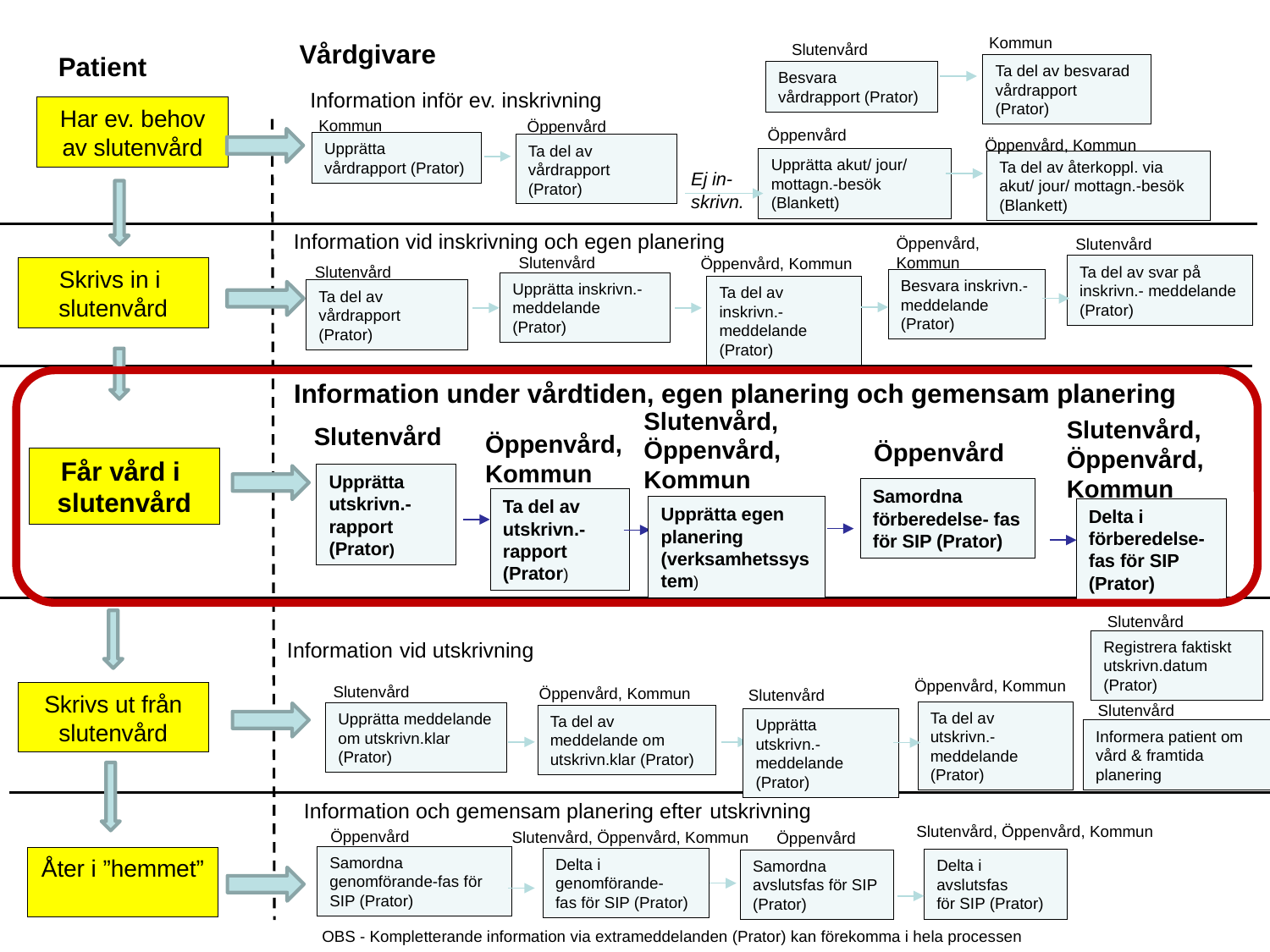

Kommun
Vårdgivare
Slutenvård
Patient
Ta del av besvarad vårdrapport  (Prator)
Besvara  vårdrapport (Prator)
Information inför ev. inskrivning
Har ev. behov av slutenvård
Kommun
Öppenvård
Öppenvård

Öppenvård, Kommun
Upprätta vårdrapport (Prator)
Ta del av vårdrapport (Prator)
Upprätta akut/ jour/ mottagn.-besök (Blankett)
Ta del av återkoppl. via akut/ jour/ mottagn.-besök (Blankett)
Ej in-skrivn.

Information vid inskrivning och egen planering
Öppenvård, Kommun
Slutenvård
Slutenvård
Öppenvård, Kommun
Ta del av svar på inskrivn.- meddelande (Prator)
Slutenvård
Skrivs in i
slutenvård
Besvara inskrivn.-meddelande (Prator)
Upprätta inskrivn.-meddelande (Prator)
Ta del av inskrivn.- meddelande (Prator)
Ta del av vårdrapport (Prator)

Information under vårdtiden, egen planering och gemensam planering
Slutenvård, Öppenvård, Kommun
Slutenvård, Öppenvård, Kommun
Slutenvård
Öppenvård, Kommun
Öppenvård
Får vård i
slutenvård
Upprätta utskrivn.-rapport (Prator)

Samordna förberedelse- fas för SIP (Prator)
Ta del av utskrivn.-rapport (Prator)
Upprätta egen planering (verksamhetssystem)
Delta i förberedelse-
fas för SIP (Prator)
Slutenvård

Information vid utskrivning
Registrera faktiskt utskrivn.datum (Prator)
Öppenvård, Kommun
Slutenvård
Öppenvård, Kommun
Slutenvård
Skrivs ut från slutenvård
Slutenvård
Ta del av utskrivn.-meddelande (Prator)
Upprätta meddelande om utskrivn.klar  (Prator)

Ta del av meddelande om utskrivn.klar (Prator)
Upprätta utskrivn.-meddelande (Prator)
Informera patient om
vård & framtida planering

Information och gemensam planering efter utskrivning
Slutenvård, Öppenvård, Kommun
Öppenvård
Slutenvård, Öppenvård, Kommun
Öppenvård
Samordna genomförande-fas för SIP (Prator)
Åter i ”hemmet”

Delta i genomförande-
fas för SIP (Prator)
Delta i avslutsfas
för SIP (Prator)
Samordna avslutsfas för SIP (Prator)

OBS - Kompletterande information via extrameddelanden (Prator) kan förekomma i hela processen